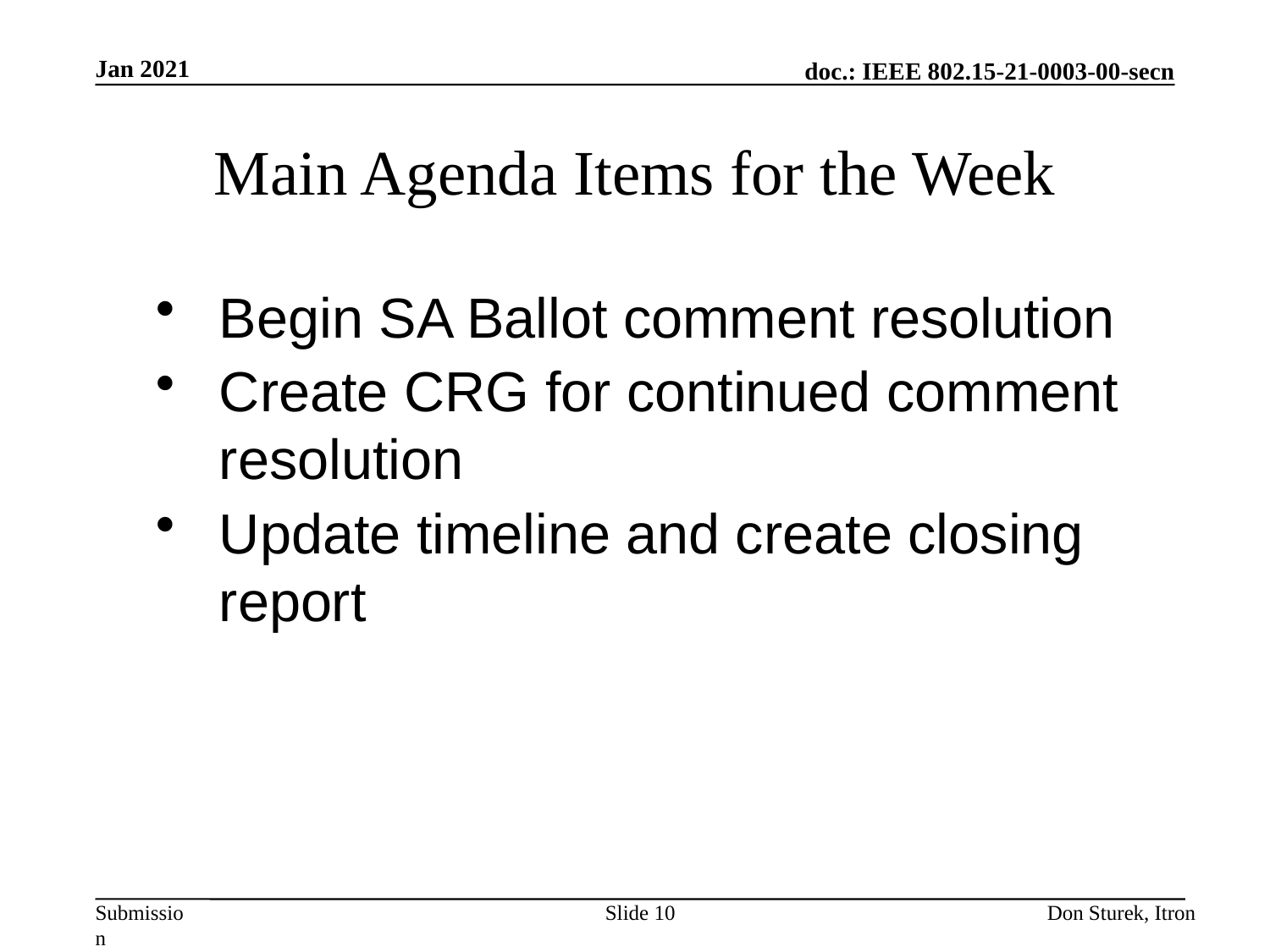

Jan 2021
# Main Agenda Items for the Week
Begin SA Ballot comment resolution
Create CRG for continued comment resolution
Update timeline and create closing report

Slide 10
Don Sturek, Itron